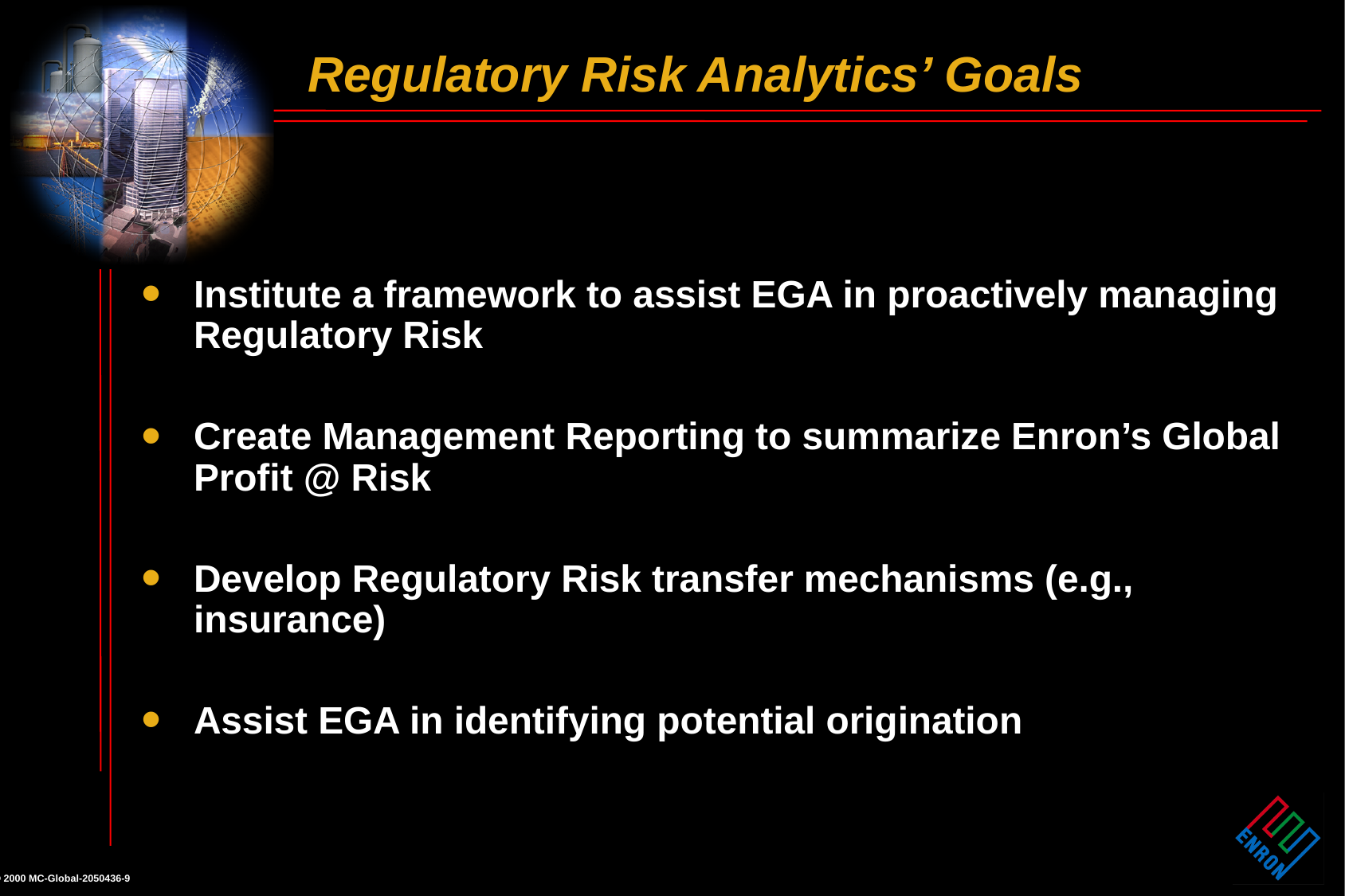

# Regulatory Risk Analytics’ Goals
Institute a framework to assist EGA in proactively managing Regulatory Risk

Create Management Reporting to summarize Enron’s Global Profit @ Risk

Develop Regulatory Risk transfer mechanisms (e.g., insurance)

Assist EGA in identifying potential origination